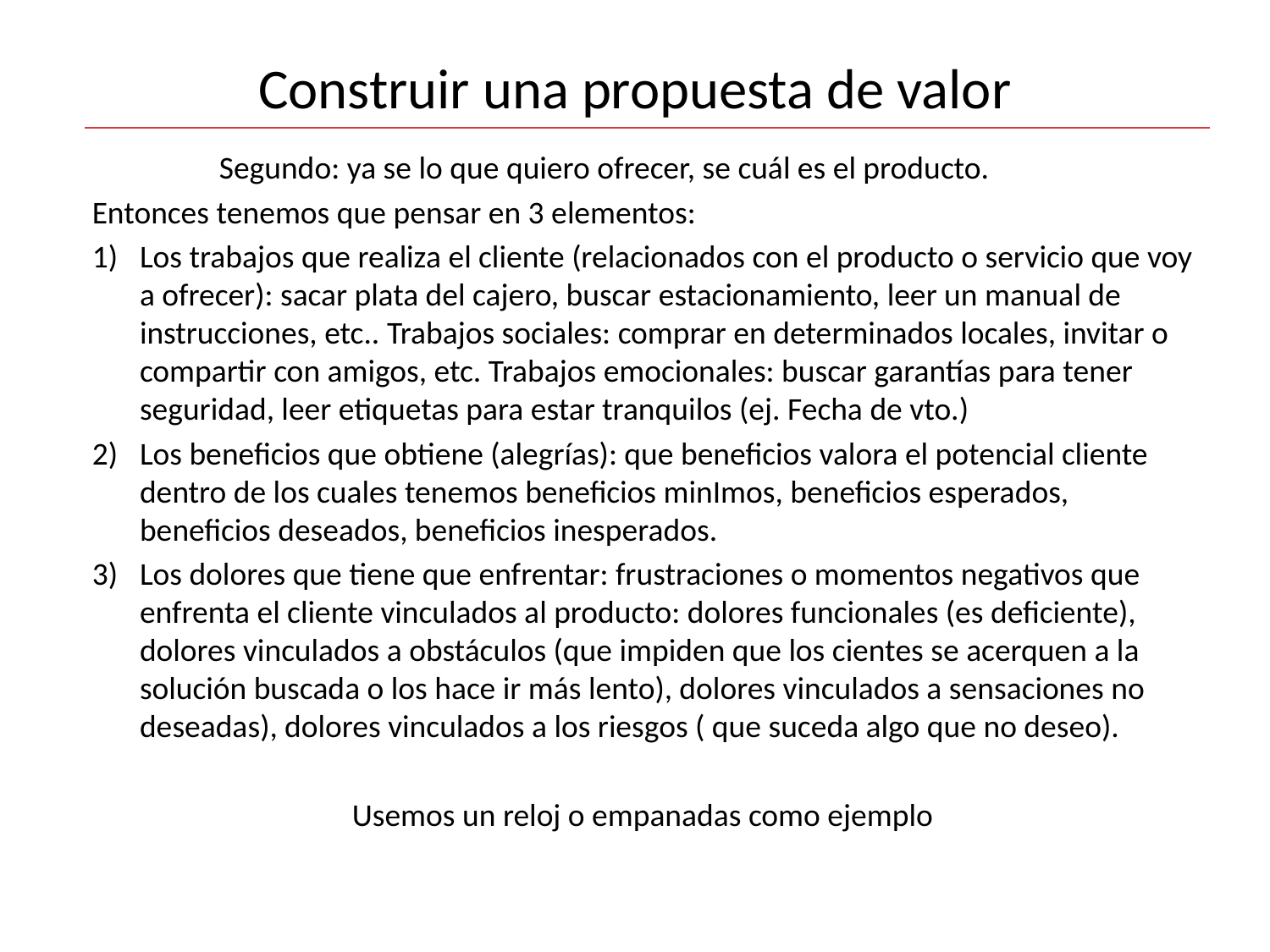

# Construir una propuesta de valor
	Segundo: ya se lo que quiero ofrecer, se cuál es el producto.
Entonces tenemos que pensar en 3 elementos:
Los trabajos que realiza el cliente (relacionados con el producto o servicio que voy a ofrecer): sacar plata del cajero, buscar estacionamiento, leer un manual de instrucciones, etc.. Trabajos sociales: comprar en determinados locales, invitar o compartir con amigos, etc. Trabajos emocionales: buscar garantías para tener seguridad, leer etiquetas para estar tranquilos (ej. Fecha de vto.)
Los beneficios que obtiene (alegrías): que beneficios valora el potencial cliente dentro de los cuales tenemos beneficios minImos, beneficios esperados, beneficios deseados, beneficios inesperados.
Los dolores que tiene que enfrentar: frustraciones o momentos negativos que enfrenta el cliente vinculados al producto: dolores funcionales (es deficiente), dolores vinculados a obstáculos (que impiden que los cientes se acerquen a la solución buscada o los hace ir más lento), dolores vinculados a sensaciones no deseadas), dolores vinculados a los riesgos ( que suceda algo que no deseo).

Usemos un reloj o empanadas como ejemplo